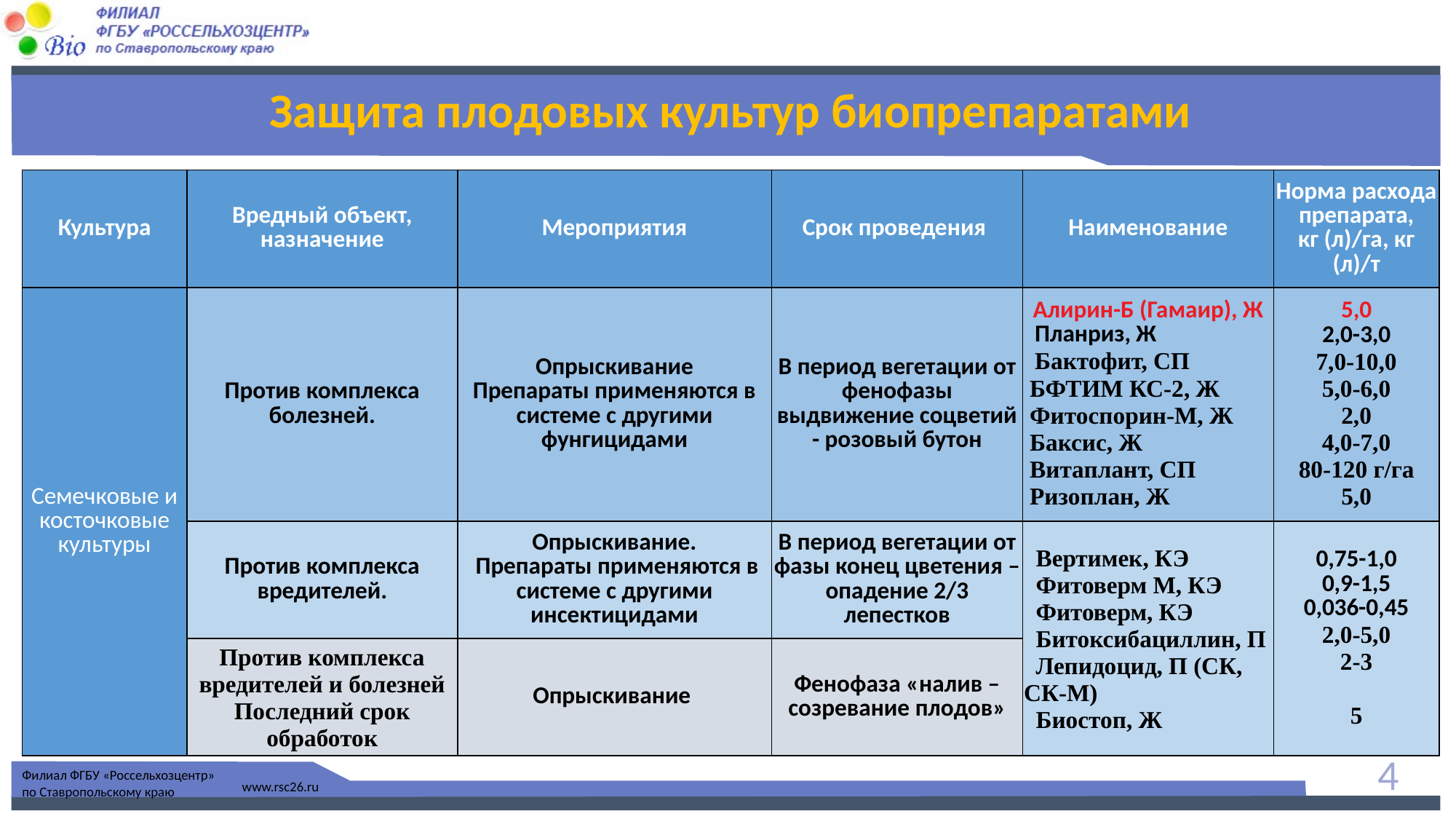

Защита плодовых культур биопрепаратами
| Культура | Вредный объект, назначение | Мероприятия | Срок проведения | Наименование | Норма расхода препарата, кг (л)/га, кг (л)/т |
| --- | --- | --- | --- | --- | --- |
| Семечковые и косточковые культуры | Против комплекса болезней. | Опрыскивание Препараты применяются в системе с другими фунгицидами | В период вегетации от фенофазы выдвижение соцветий - розовый бутон | Алирин-Б (Гамаир), Ж Планриз, Ж Бактофит, СП БФТИМ КС-2, Ж Фитоспорин-М, Ж Баксис, Ж Витаплант, СП Ризоплан, Ж | 5,0 2,0-3,0 7,0-10,0 5,0-6,0 2,0 4,0-7,0 80-120 г/га 5,0 |
|  | Против комплекса вредителей. | Опрыскивание. Препараты применяются в системе с другими инсектицидами | В период вегетации от фазы конец цветения – опадение 2/3 лепестков | Вертимек, КЭ Фитоверм М, КЭ Фитоверм, КЭ Битоксибациллин, П Лепидоцид, П (СК, СК-М) Биостоп, Ж | 0,75-1,0 0,9-1,5 0,036-0,45 2,0-5,0 2-3 5 |
|  | Против комплекса вредителей и болезней Последний срок обработок | Опрыскивание | Фенофаза «налив – созревание плодов» |  |  |
4